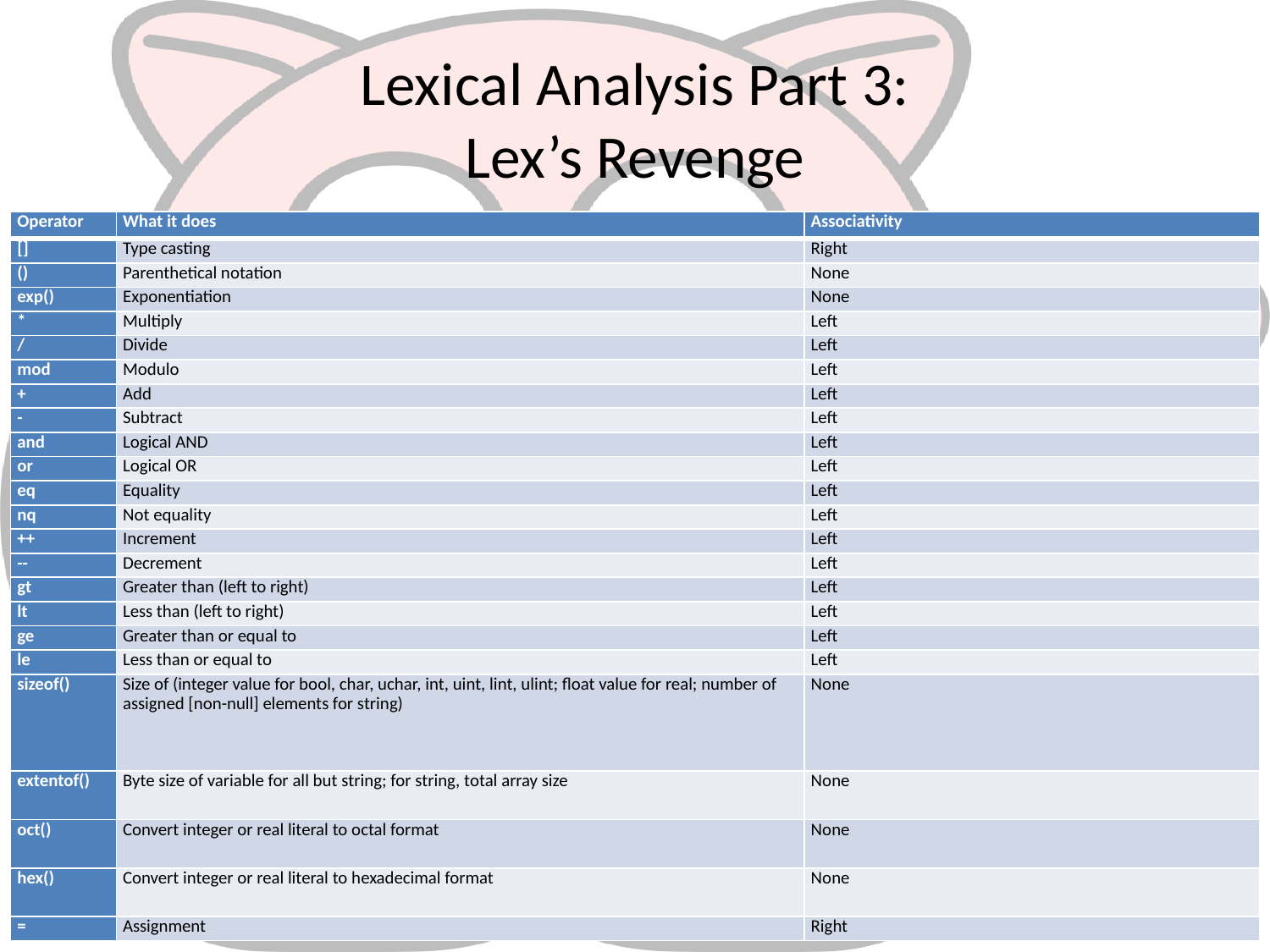

# Lexical Analysis Part 3: Lex’s Revenge
| Operator | What it does | Associativity |
| --- | --- | --- |
| [] | Type casting | Right |
| () | Parenthetical notation | None |
| exp() | Exponentiation | None |
| \* | Multiply | Left |
| / | Divide | Left |
| mod | Modulo | Left |
| + | Add | Left |
| - | Subtract | Left |
| and | Logical AND | Left |
| or | Logical OR | Left |
| eq | Equality | Left |
| nq | Not equality | Left |
| ++ | Increment | Left |
| -- | Decrement | Left |
| gt | Greater than (left to right) | Left |
| lt | Less than (left to right) | Left |
| ge | Greater than or equal to | Left |
| le | Less than or equal to | Left |
| sizeof() | Size of (integer value for bool, char, uchar, int, uint, lint, ulint; float value for real; number of assigned [non-null] elements for string) | None |
| extentof() | Byte size of variable for all but string; for string, total array size | None |
| oct() | Convert integer or real literal to octal format | None |
| hex() | Convert integer or real literal to hexadecimal format | None |
| = | Assignment | Right |